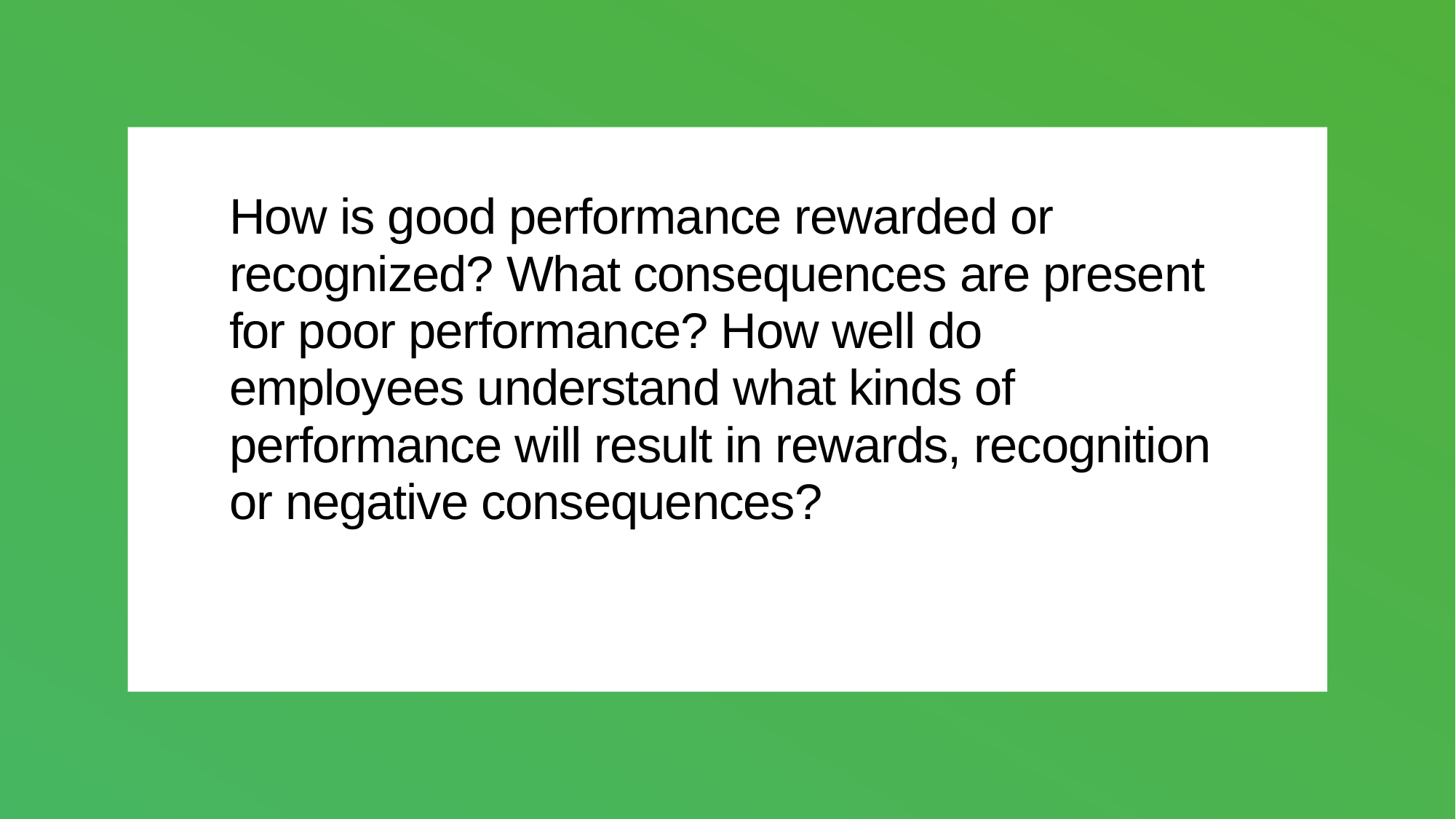

# How is good performance rewarded or recognized? What consequences are present for poor performance? How well do employees understand what kinds of performance will result in rewards, recognition or negative consequences?